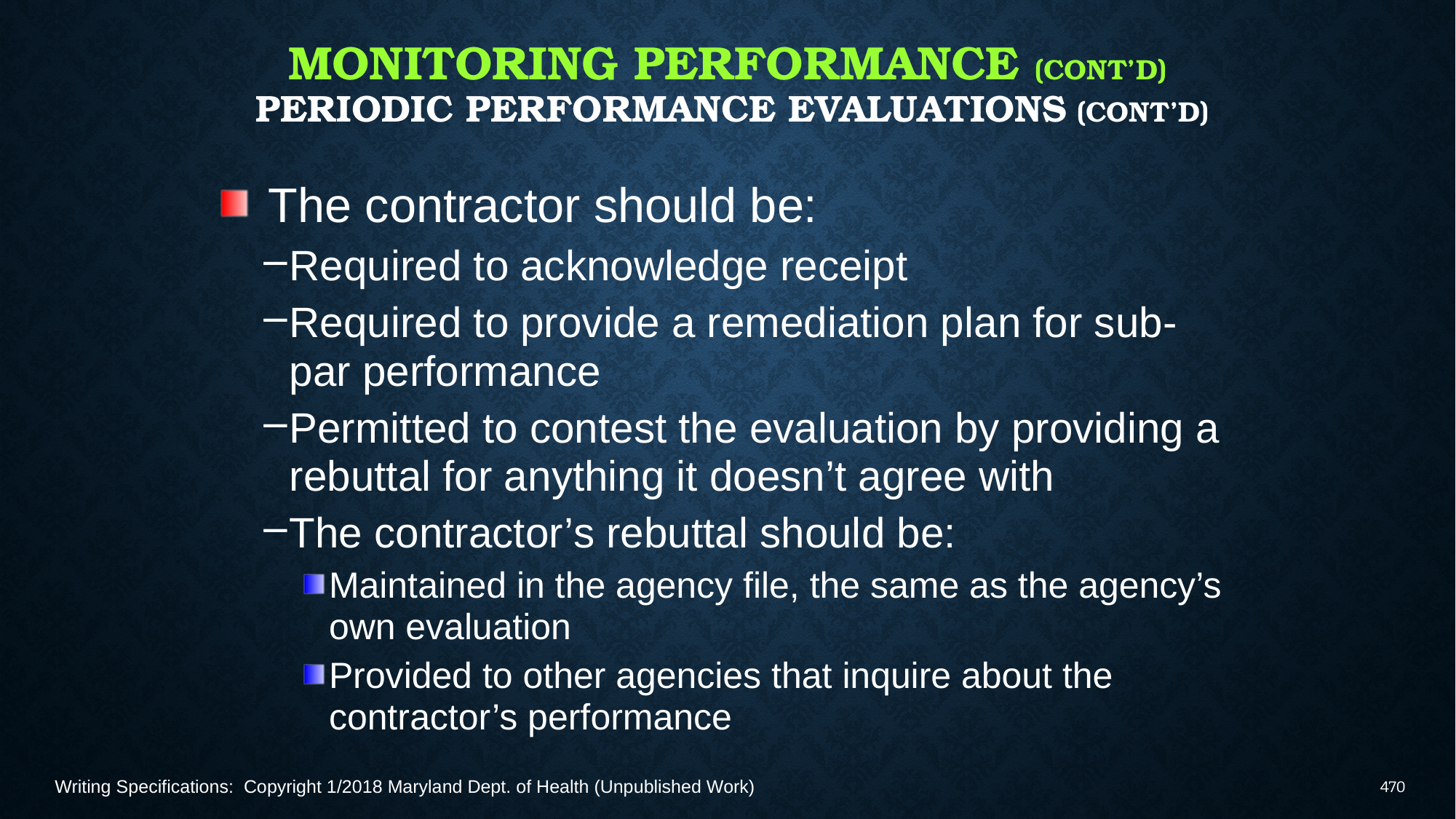

# Monitoring Performance (Cont’d) Periodic performance evaluations (Cont’d)

The contractor should be:
Required to acknowledge receipt
Required to provide a remediation plan for sub-par performance
Permitted to contest the evaluation by providing a rebuttal for anything it doesn’t agree with
The contractor’s rebuttal should be:
Maintained in the agency file, the same as the agency’s own evaluation
Provided to other agencies that inquire about the contractor’s performance

Writing Specifications:  Copyright 1/2018 Maryland Dept. of Health (Unpublished Work)
470